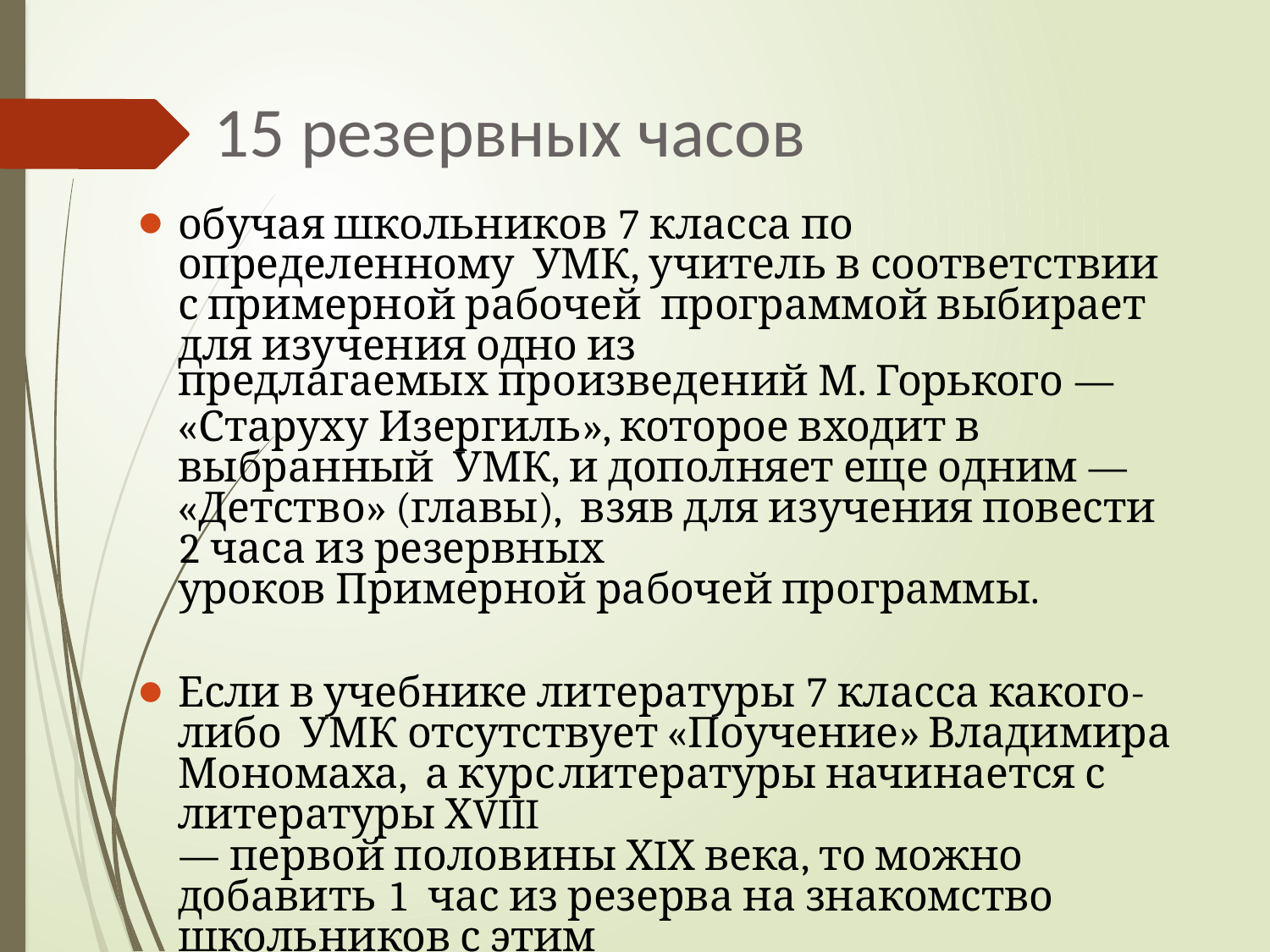

# 15 резервных часов
обучая школьников 7 класса по определенному  УМК, учитель в соответствии с примерной рабочей  программой выбирает для изучения одно из
предлагаемых произведений М. Горького —
«Старуху Изергиль», которое входит в выбранный  УМК, и дополняет еще одним — «Детство» (главы),  взяв для изучения повести 2 часа из резервных
уроков Примерной рабочей программы.

Если в учебнике литературы 7 класса какого-либо  УМК отсутствует «Поучение» Владимира Мономаха,  а курс	литературы начинается с литературы ХVIII
— первой половины ХIХ века, то можно добавить 1  час из резерва на знакомство школьников с этим
произведением древнерусской литературы.